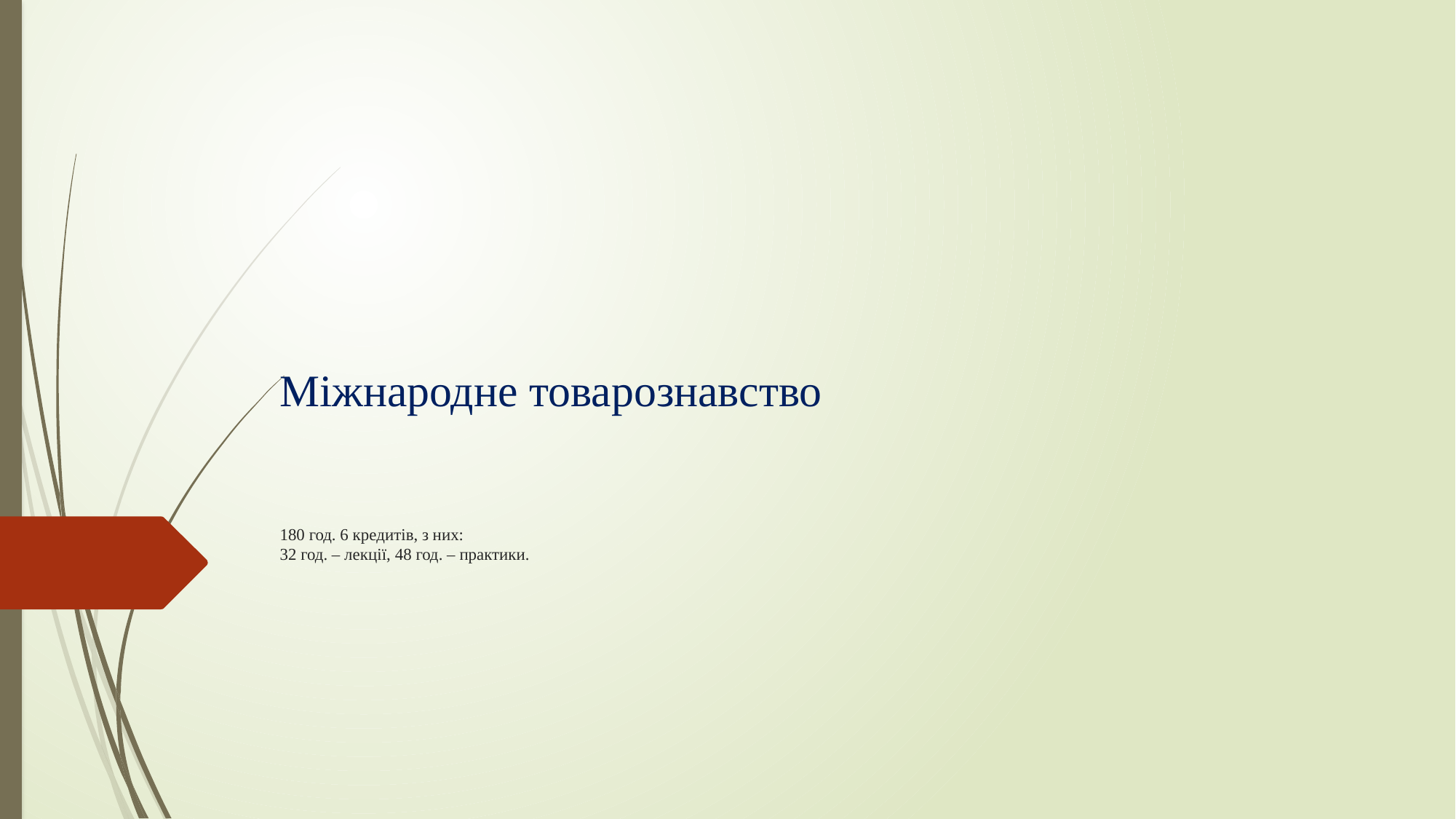

# Міжнародне товарознавство 180 год. 6 кредитів, з них: 32 год. – лекції, 48 год. – практики.